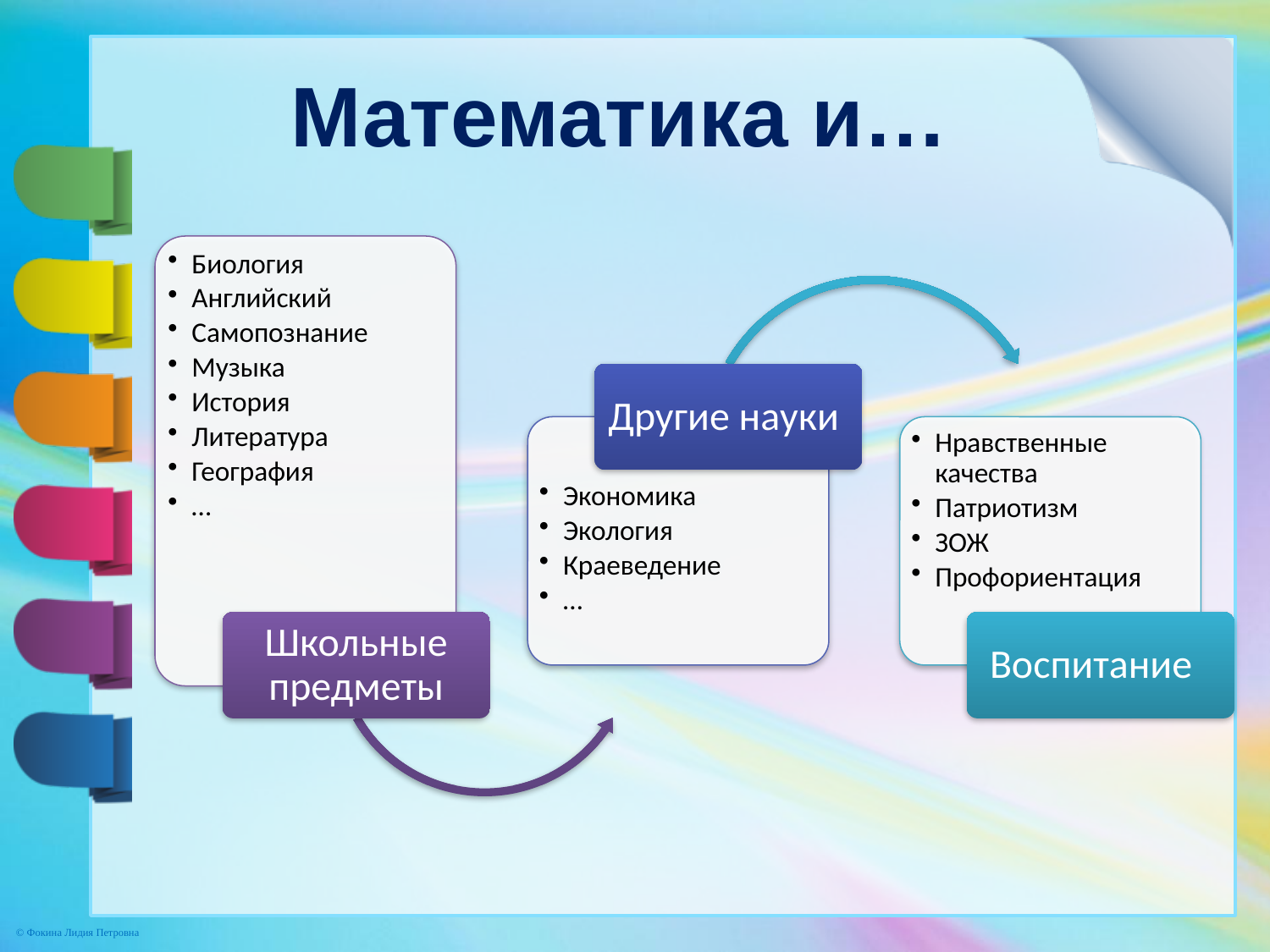

Математика и…
Биология
Английский
Самопознание
Музыка
История
Литература
География
…
Школьные предметы
Экономика
Экология
Краеведение
…
Другие науки
Нравственные качества
Патриотизм
ЗОЖ
Профориентация
Воспитание